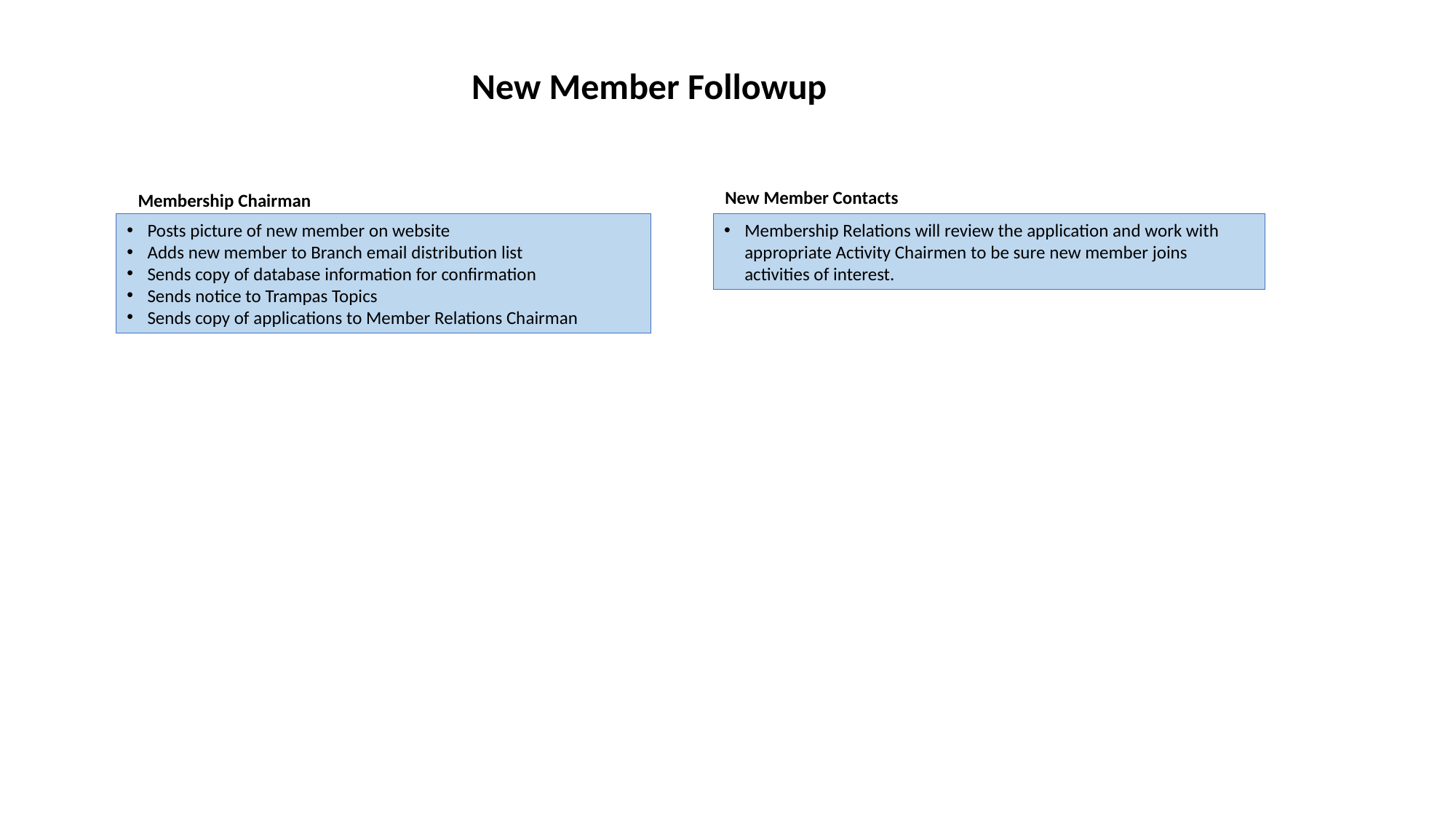

New Member Followup
New Member Contacts
Membership Chairman
Posts picture of new member on website
Adds new member to Branch email distribution list
Sends copy of database information for confirmation
Sends notice to Trampas Topics
Sends copy of applications to Member Relations Chairman
Membership Relations will review the application and work with appropriate Activity Chairmen to be sure new member joins activities of interest.